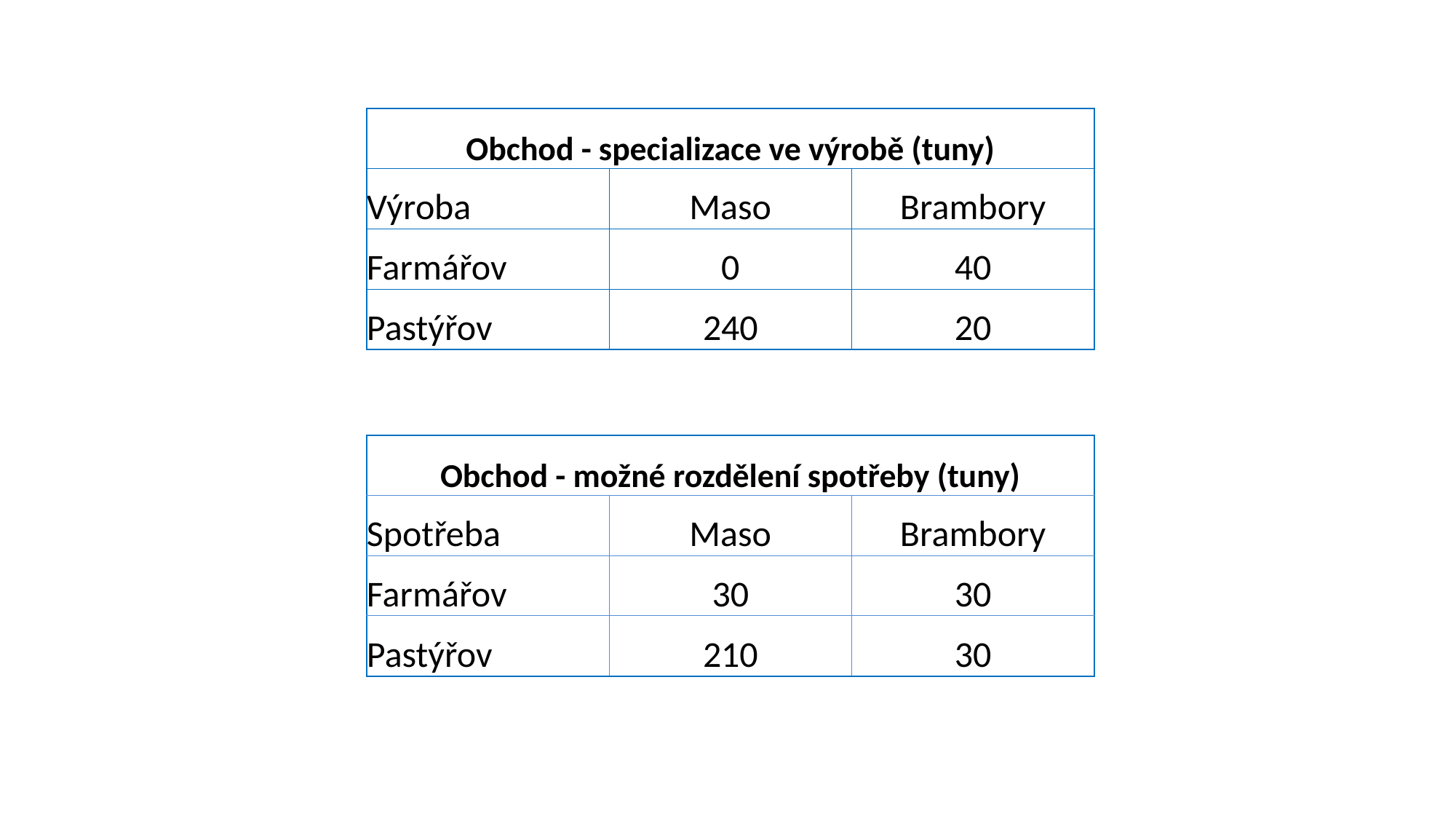

| Obchod - specializace ve výrobě (tuny) |  |  |
| --- | --- | --- |
| Výroba | Maso | Brambory |
| Farmářov | 0 | 40 |
| Pastýřov | 240 | 20 |
| Obchod - možné rozdělení spotřeby (tuny) |  |  |
| --- | --- | --- |
| Spotřeba | Maso | Brambory |
| Farmářov | 30 | 30 |
| Pastýřov | 210 | 30 |